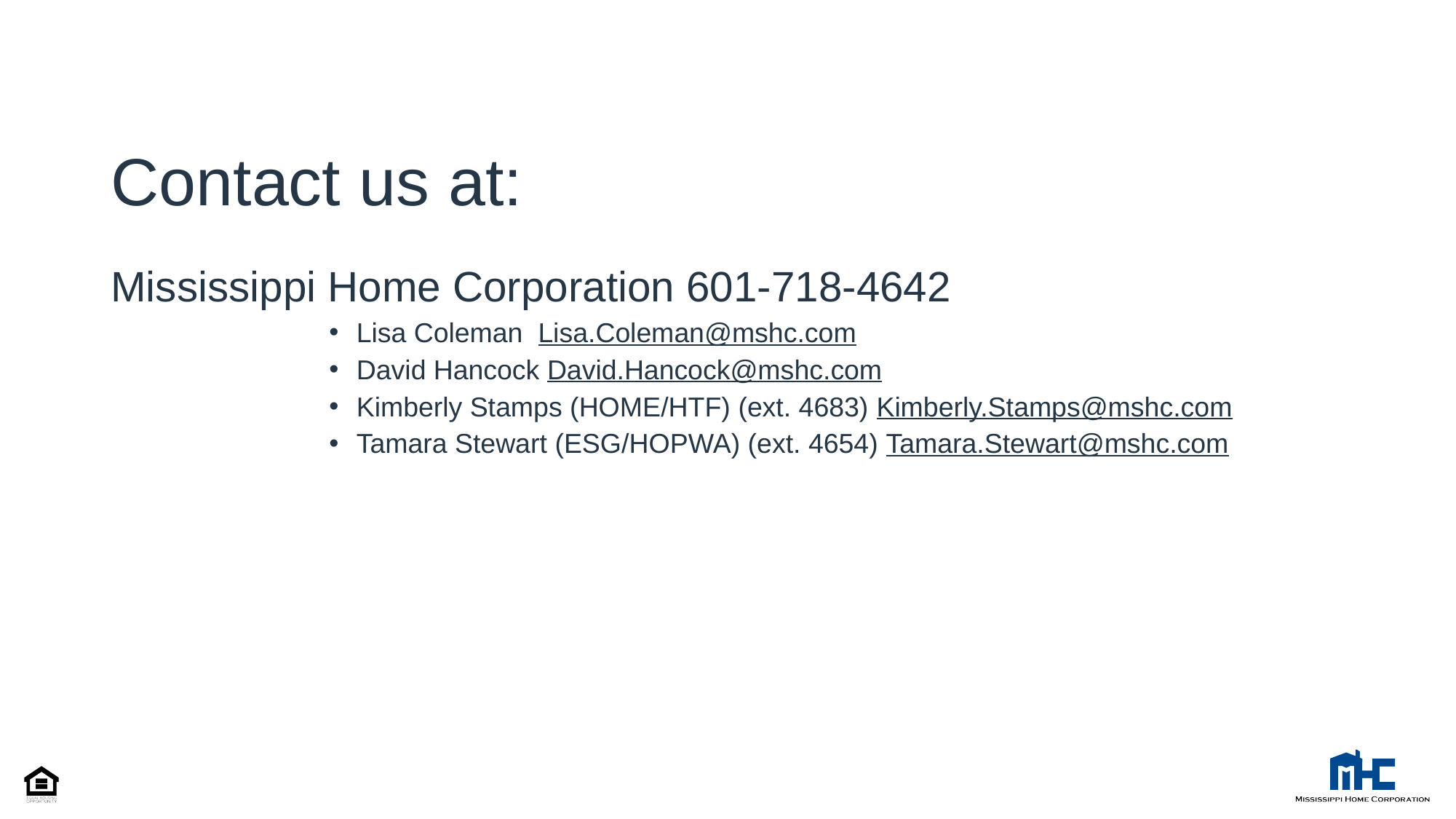

# Contact us at:
Mississippi Home Corporation 601-718-4642
Lisa Coleman  Lisa.Coleman@mshc.com
David Hancock David.Hancock@mshc.com
Kimberly Stamps (HOME/HTF) (ext. 4683) Kimberly.Stamps@mshc.com
Tamara Stewart (ESG/HOPWA) (ext. 4654) Tamara.Stewart@mshc.com